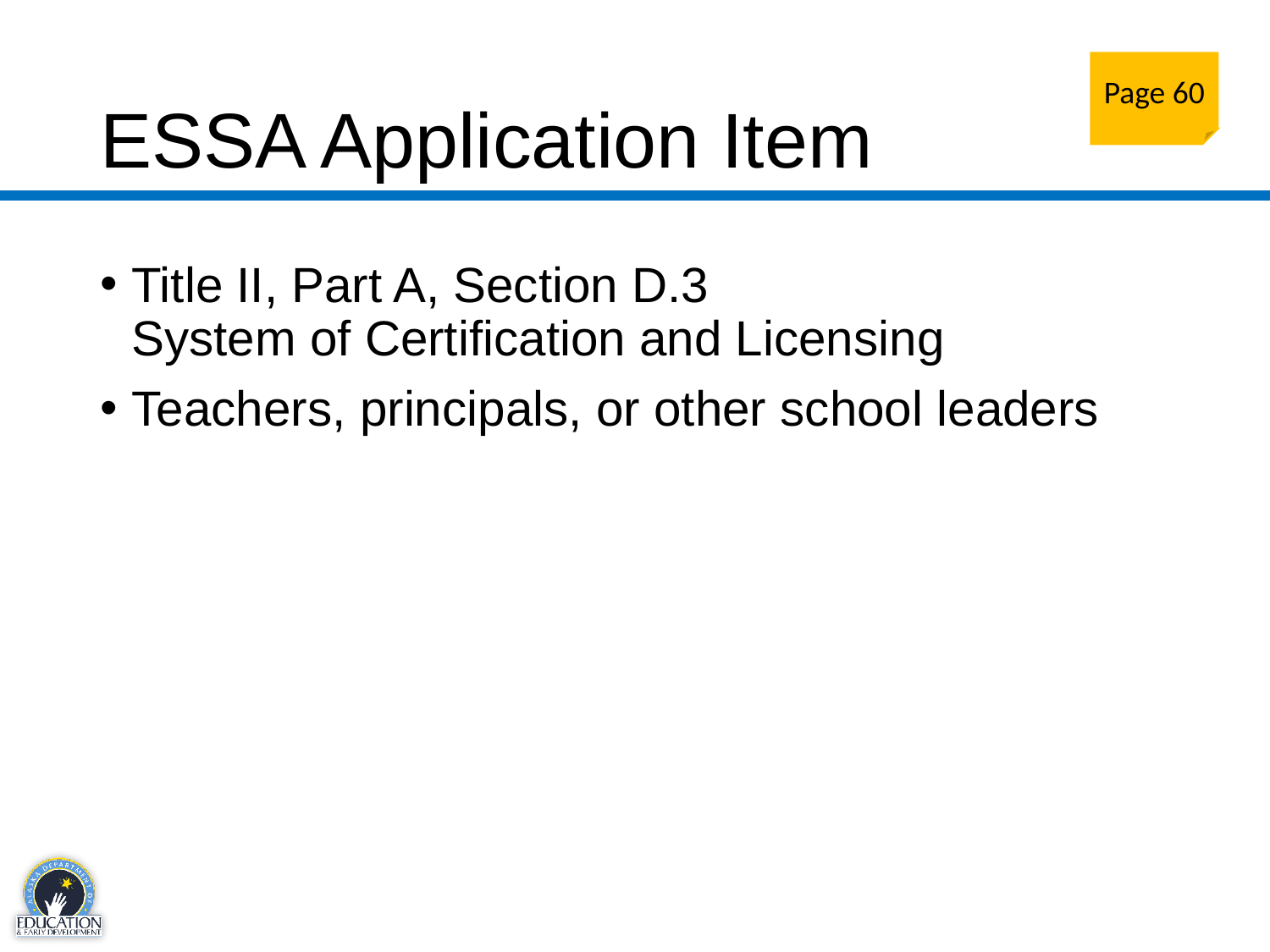

# ESSA Application Item – II-A, D.3
Page 60
Title II, Part A, Section D.3
System of Certification and Licensing
Teachers, principals, or other school leaders